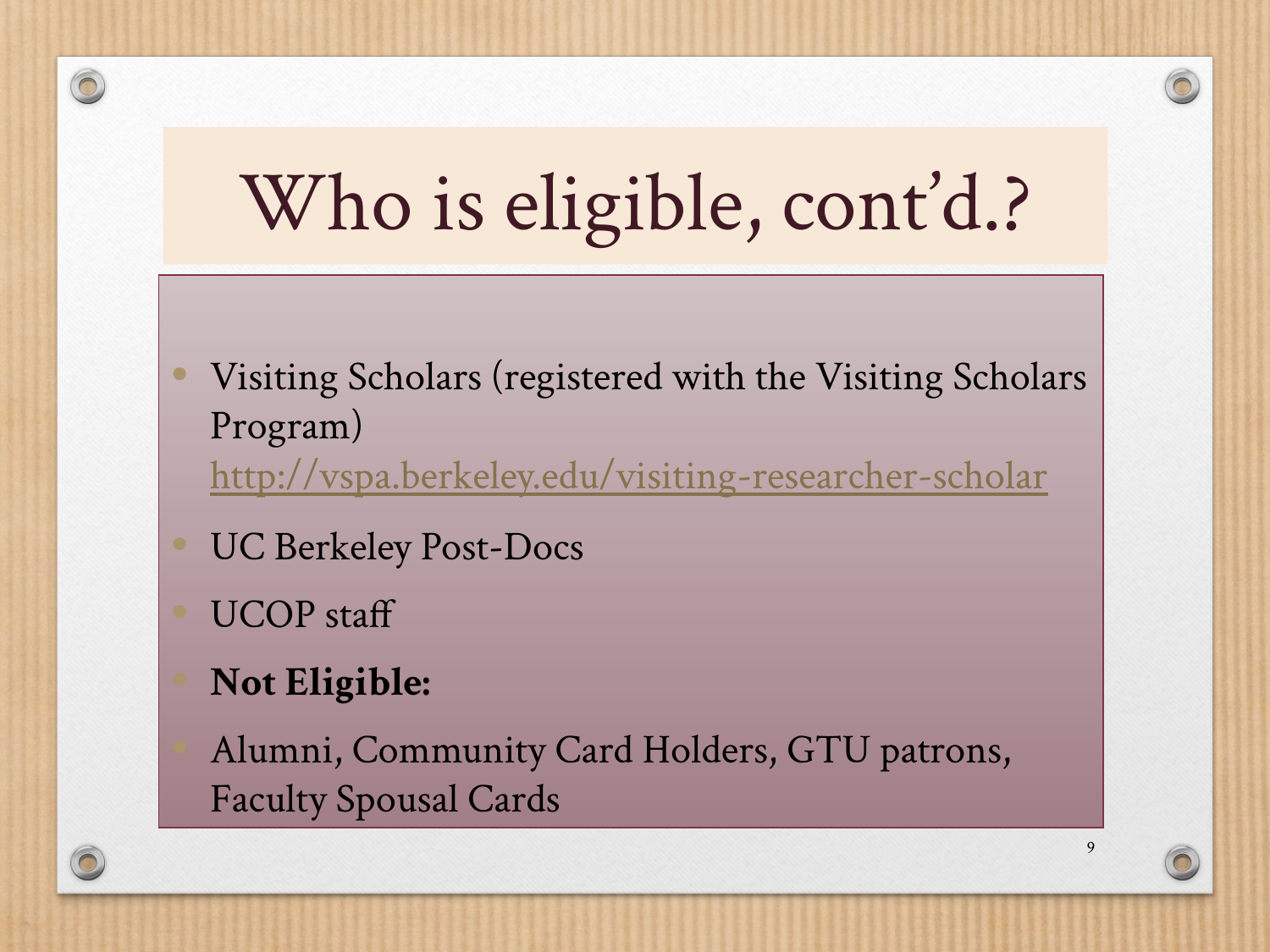

# Who is eligible, cont’d.?

Visiting Scholars (registered with the Visiting Scholars Program) http://vspa.berkeley.edu/visiting-researcher-scholar
UC Berkeley Post-Docs
UCOP staff
Not Eligible:
Alumni, Community Card Holders, GTU patrons, Faculty Spousal Cards

9